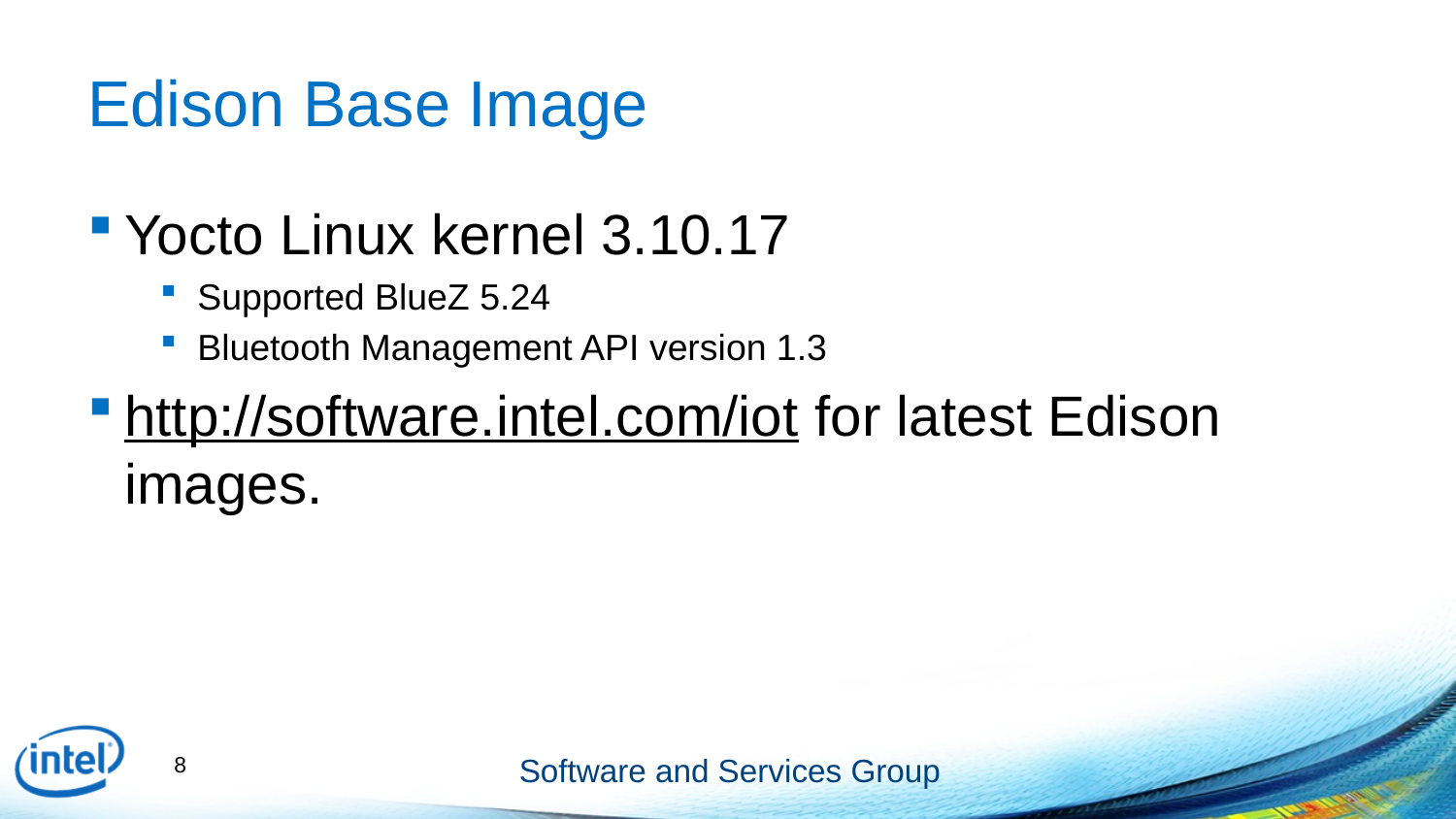

# Edison Base Image
Yocto Linux kernel 3.10.17
Supported BlueZ 5.24
Bluetooth Management API version 1.3
http://software.intel.com/iot for latest Edison images.

8